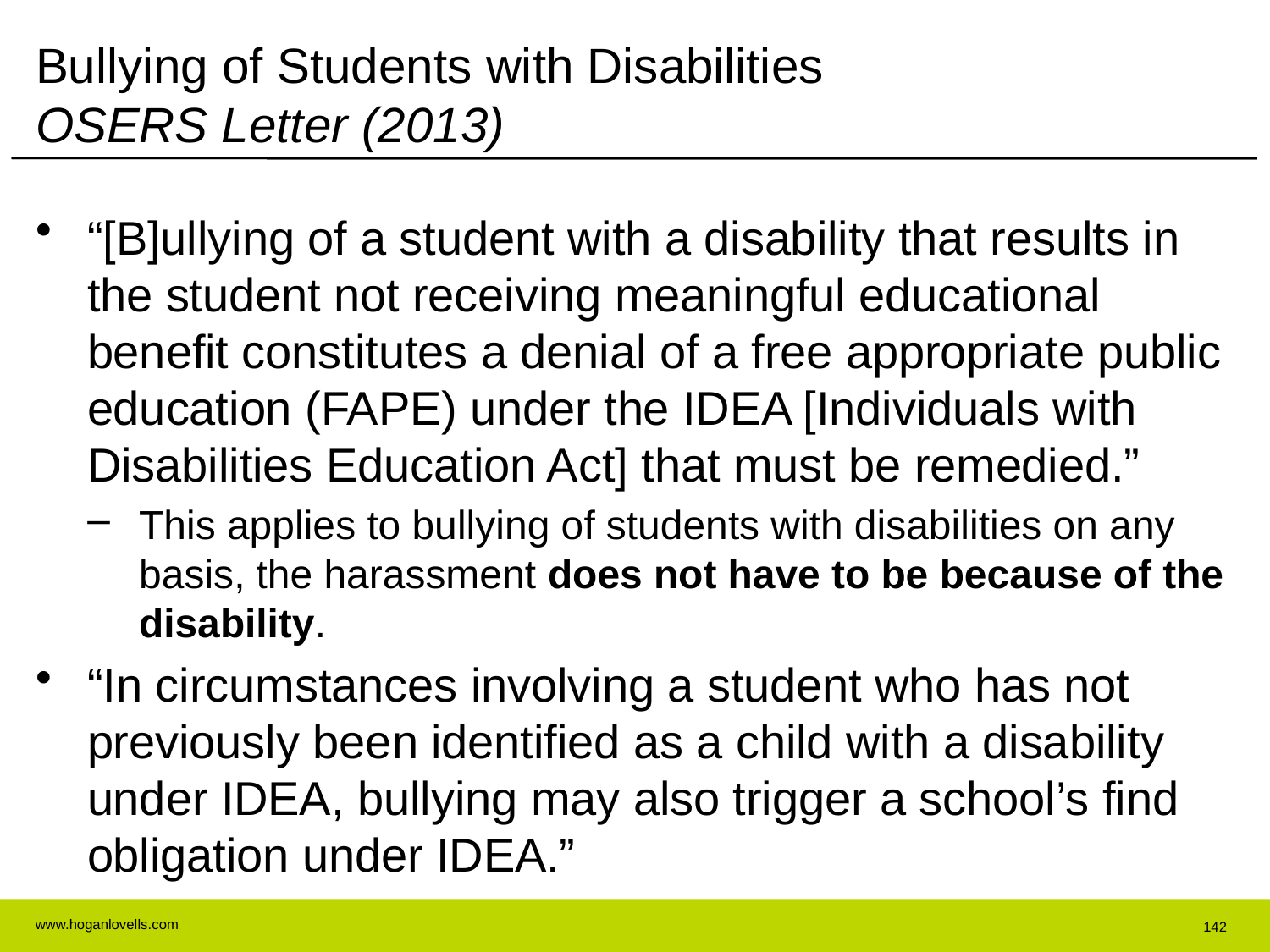

# Bullying of Students with Disabilities OSERS Letter (2013)
“[B]ullying of a student with a disability that results in the student not receiving meaningful educational benefit constitutes a denial of a free appropriate public education (FAPE) under the IDEA [Individuals with Disabilities Education Act] that must be remedied.”
This applies to bullying of students with disabilities on any basis, the harassment does not have to be because of the disability.
“In circumstances involving a student who has not previously been identified as a child with a disability under IDEA, bullying may also trigger a school’s find obligation under IDEA.”

142